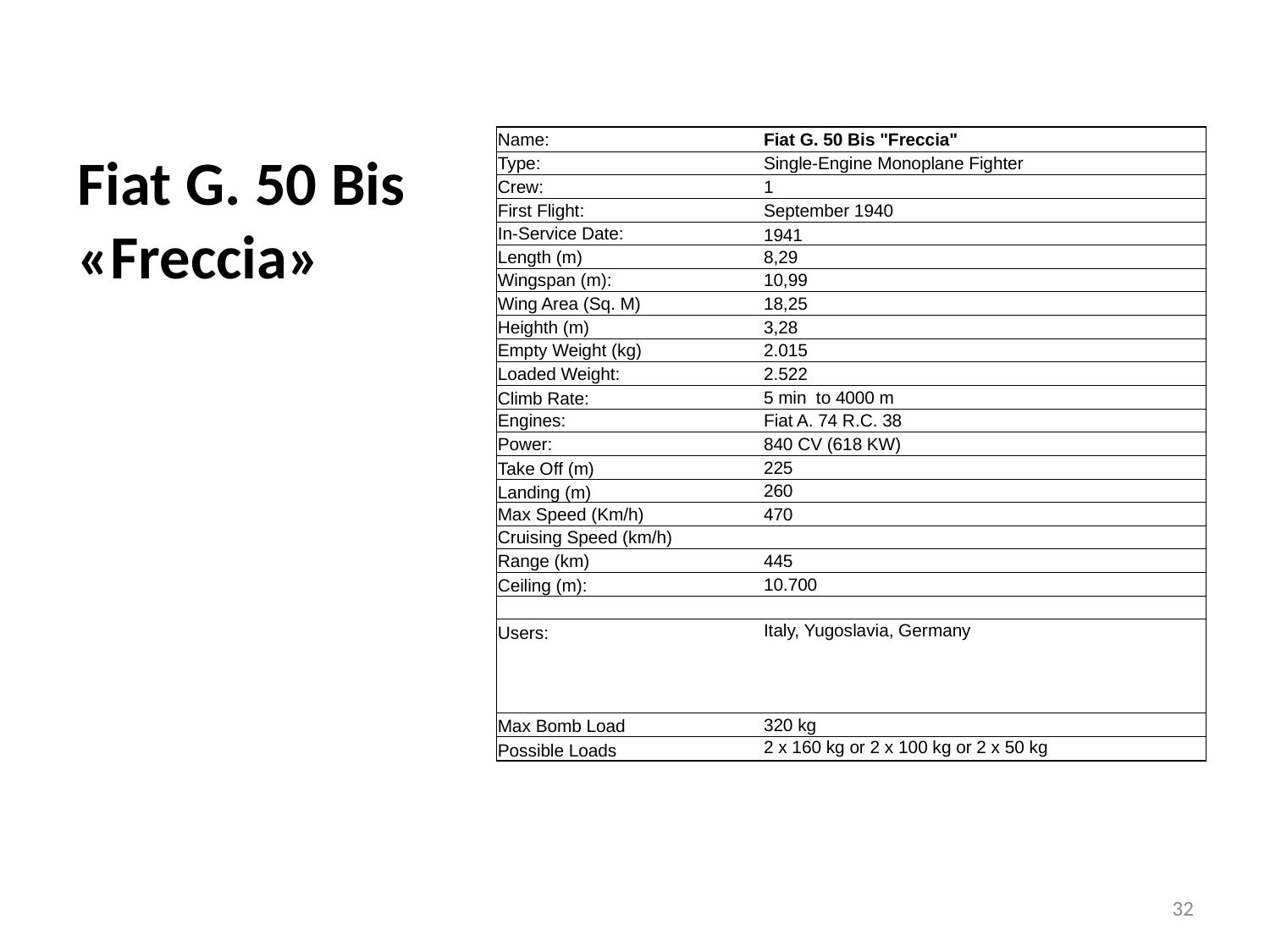

| Name: |  |  | Fiat G. 50 Bis "Freccia" |  |  |  |  |
| --- | --- | --- | --- | --- | --- | --- | --- |
| Type: |  |  | Single-Engine Monoplane Fighter |  |  |  |  |
| Crew: |  |  | 1 |  |  |  |  |
| First Flight: |  |  | September 1940 |  |  |  |  |
| In-Service Date: |  |  | 1941 |  |  |  |  |
| Length (m) |  |  | 8,29 |  |  |  |  |
| Wingspan (m): |  |  | 10,99 |  |  |  |  |
| Wing Area (Sq. M) |  |  | 18,25 |  |  |  |  |
| Heighth (m) |  |  | 3,28 |  |  |  |  |
| Empty Weight (kg) |  |  | 2.015 |  |  |  |  |
| Loaded Weight: |  |  | 2.522 |  |  |  |  |
| Climb Rate: |  |  | 5 min to 4000 m |  |  |  |  |
| Engines: |  |  | Fiat A. 74 R.C. 38 |  |  |  |  |
| Power: |  |  | 840 CV (618 KW) |  |  |  |  |
| Take Off (m) |  |  | 225 |  |  |  |  |
| Landing (m) |  |  | 260 |  |  |  |  |
| Max Speed (Km/h) |  |  | 470 |  |  |  |  |
| Cruising Speed (km/h) |  |  |  |  |  |  |  |
| Range (km) |  |  | 445 |  |  |  |  |
| Ceiling (m): |  |  | 10.700 |  |  |  |  |
|  |  |  |  |  |  |  |  |
| Users: |  |  | Italy, Yugoslavia, Germany |  |  |  |  |
|  |  |  |  |  |  |  |  |
|  |  |  |  |  |  |  |  |
|  |  |  |  |  |  |  |  |
| Max Bomb Load |  |  | 320 kg |  |  |  |  |
| Possible Loads |  |  | 2 x 160 kg or 2 x 100 kg or 2 x 50 kg |  |  |  |  |
# Fiat G. 50 Bis «Freccia»
32